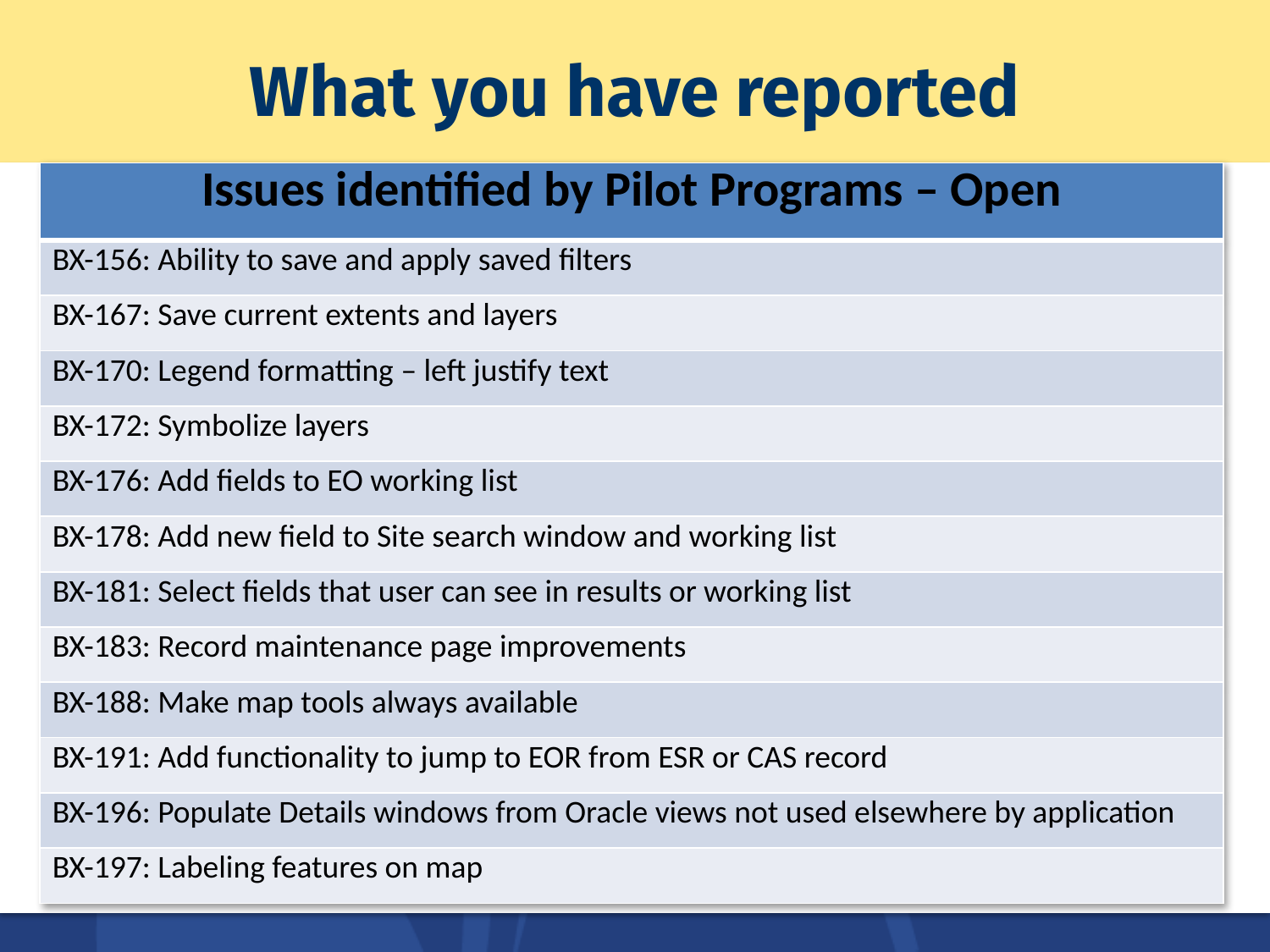

# What you have reported
| Issues identified by Pilot Programs – Open |
| --- |
| BX-156: Ability to save and apply saved filters |
| BX-167: Save current extents and layers |
| BX-170: Legend formatting – left justify text |
| BX-172: Symbolize layers |
| BX-176: Add fields to EO working list |
| BX-178: Add new field to Site search window and working list |
| BX-181: Select fields that user can see in results or working list |
| BX-183: Record maintenance page improvements |
| BX-188: Make map tools always available |
| BX-191: Add functionality to jump to EOR from ESR or CAS record |
| BX-196: Populate Details windows from Oracle views not used elsewhere by application |
| BX-197: Labeling features on map |